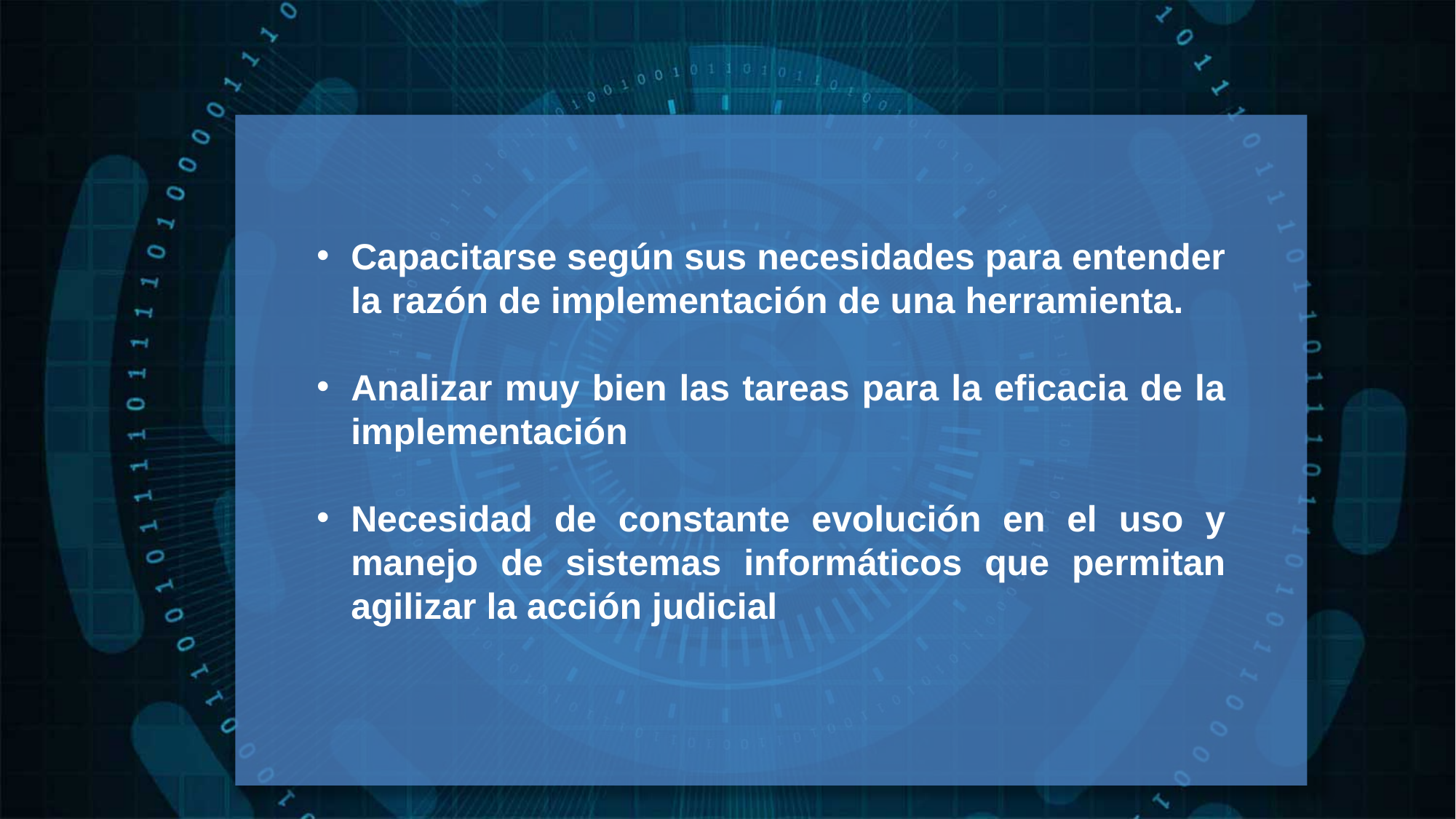

Capacitarse según sus necesidades para entender la razón de implementación de una herramienta.

Analizar muy bien las tareas para la eficacia de la implementación

Necesidad de constante evolución en el uso y manejo de sistemas informáticos que permitan agilizar la acción judicial